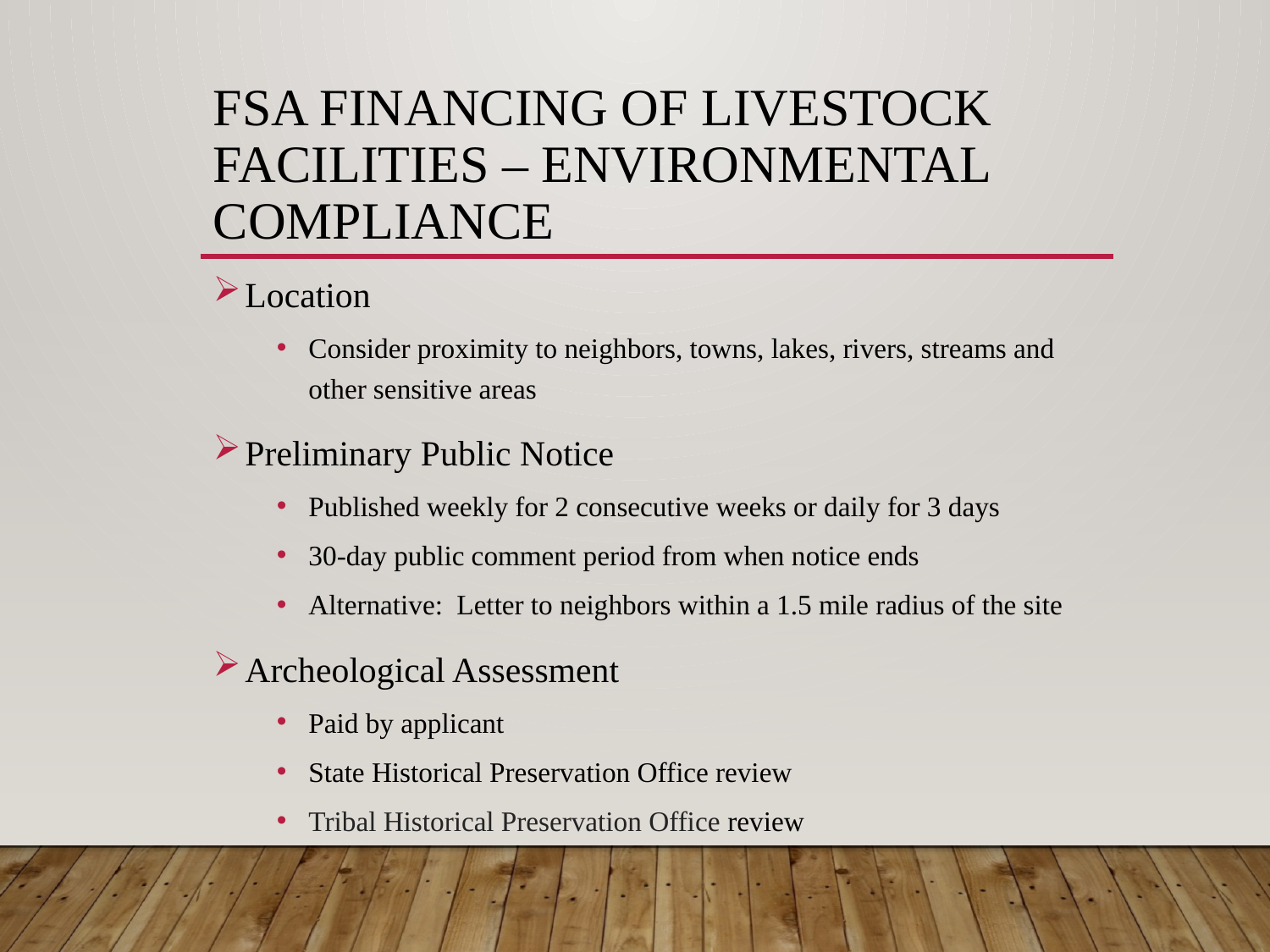

# FSA Financing of livestock facilities – Environmental Compliance
Location
Consider proximity to neighbors, towns, lakes, rivers, streams and other sensitive areas
Preliminary Public Notice
Published weekly for 2 consecutive weeks or daily for 3 days
30-day public comment period from when notice ends
Alternative:  Letter to neighbors within a 1.5 mile radius of the site
Archeological Assessment
Paid by applicant
State Historical Preservation Office review
Tribal Historical Preservation Office review